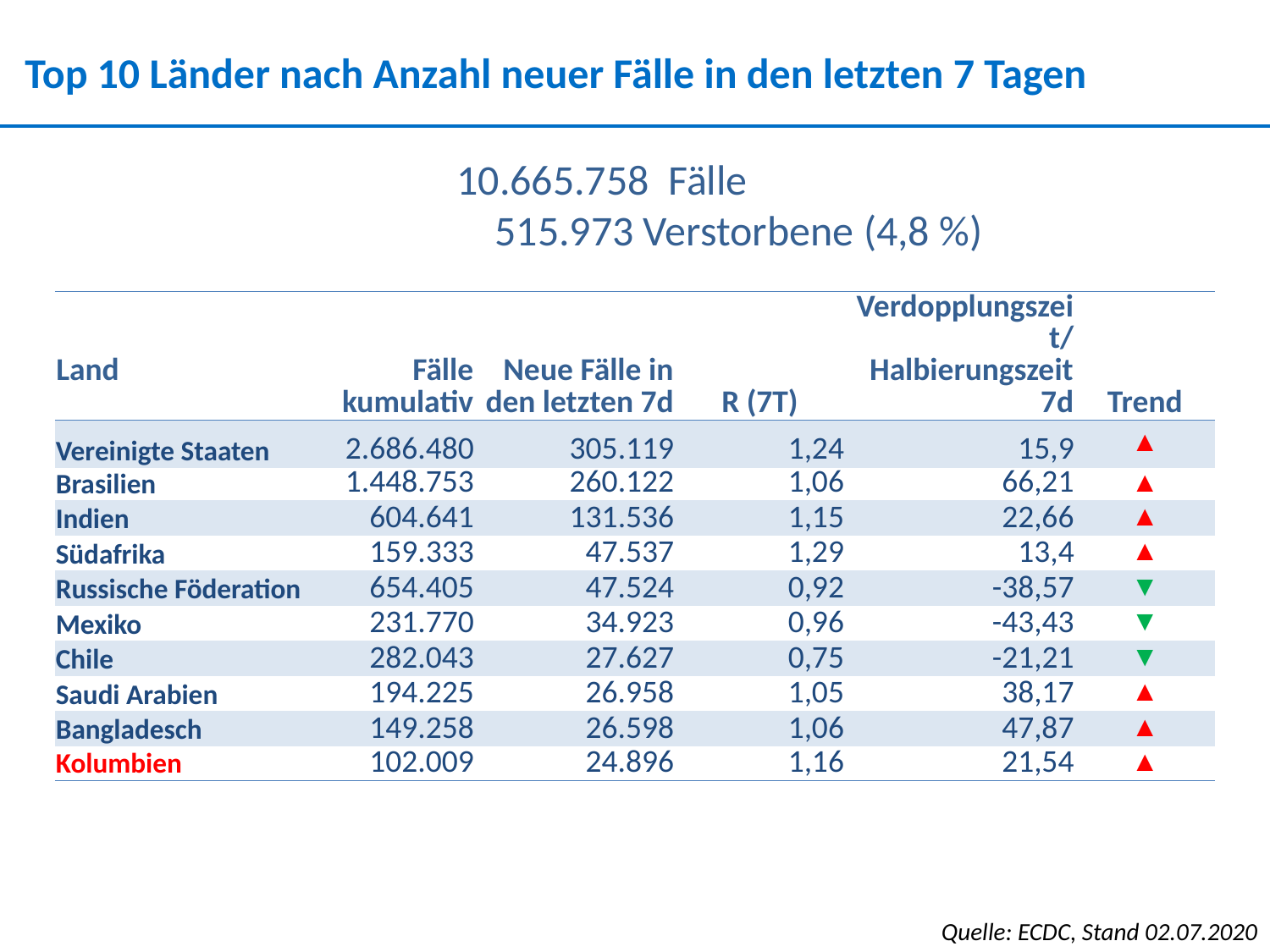

Top 10 Länder nach Anzahl neuer Fälle in den letzten 7 Tagen
10.665.758  Fälle
    515.973 Verstorbene (4,8 %)
| Land | Fälle kumulativ | Neue Fälle in den letzten 7d | R (7T) | Verdopplungszeit/Halbierungszeit 7d | Trend |
| --- | --- | --- | --- | --- | --- |
| Vereinigte Staaten | 2.686.480 | 305.119 | 1,24 | 15,9 | ▲ |
| Brasilien | 1.448.753 | 260.122 | 1,06 | 66,21 | ▲ |
| Indien | 604.641 | 131.536 | 1,15 | 22,66 | ▲ |
| Südafrika | 159.333 | 47.537 | 1,29 | 13,4 | ▲ |
| Russische Föderation | 654.405 | 47.524 | 0,92 | -38,57 | ▼ |
| Mexiko | 231.770 | 34.923 | 0,96 | -43,43 | ▼ |
| Chile | 282.043 | 27.627 | 0,75 | -21,21 | ▼ |
| Saudi Arabien | 194.225 | 26.958 | 1,05 | 38,17 | ▲ |
| Bangladesch | 149.258 | 26.598 | 1,06 | 47,87 | ▲ |
| Kolumbien | 102.009 | 24.896 | 1,16 | 21,54 | ▲ |
Quelle: ECDC, Stand 02.07.2020